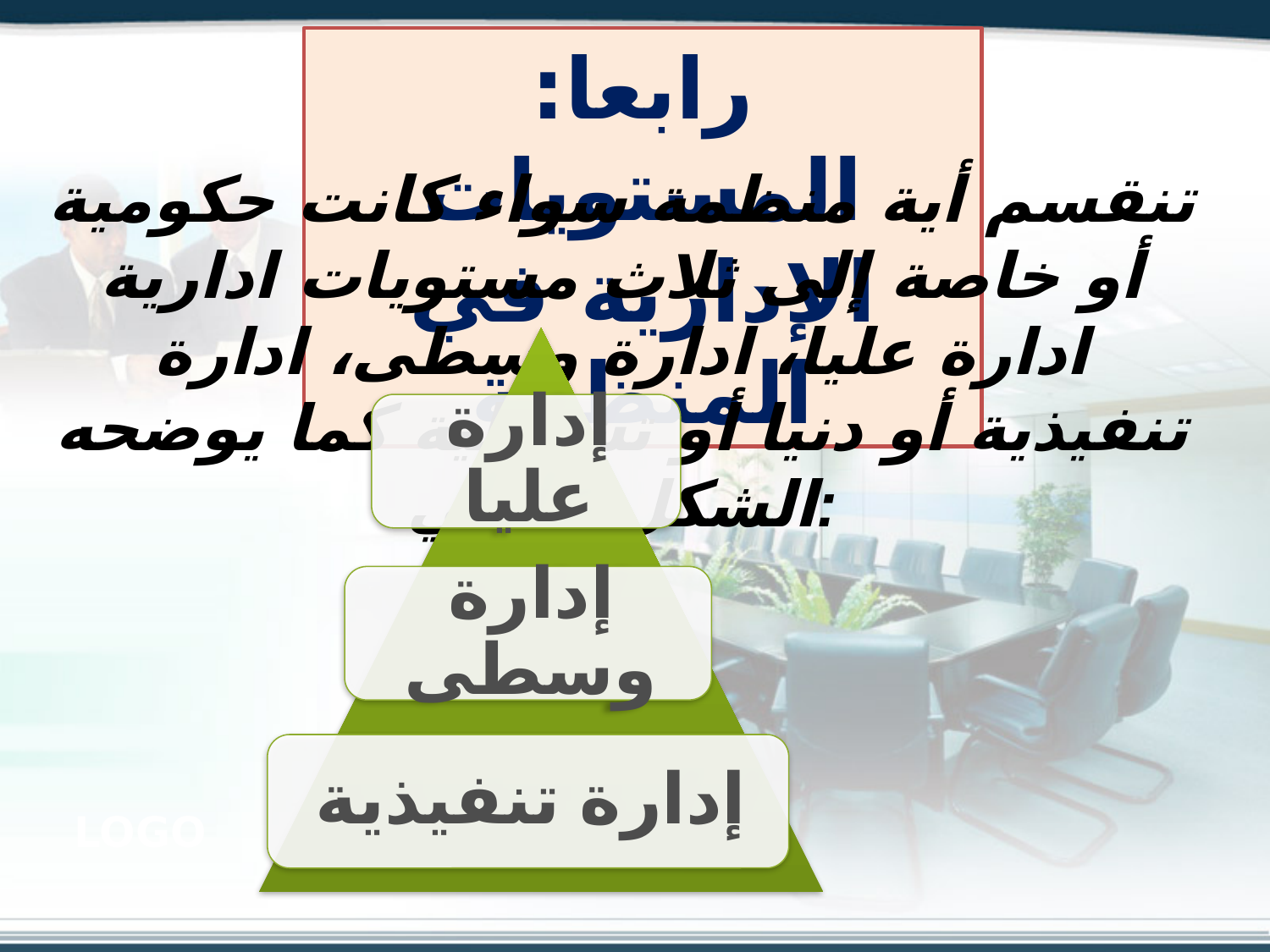

رابعا: المستويات الإدارية في المنظمة
تنقسم أية منظمة سواء كانت حكومية أو خاصة إلى ثلاث مستويات ادارية ادارة عليا، ادارة وسطى، ادارة تنفيذية أو دنيا أو تشغيلية كما يوضحه الشكل التالي:
إدارة عليا
إدارة وسطى
إدارة تنفيذية